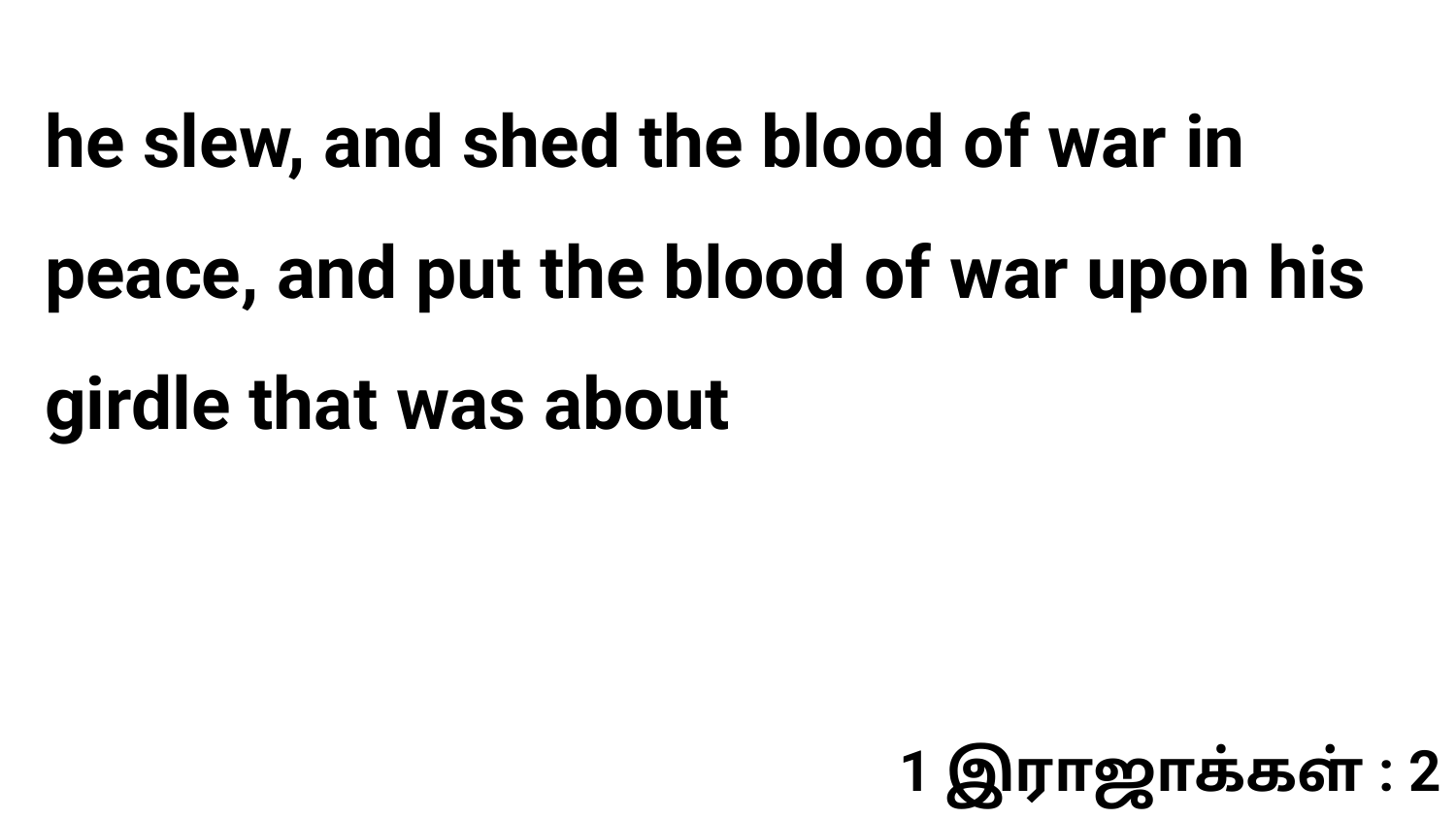

he slew, and shed the blood of war in peace, and put the blood of war upon his girdle that was about
1 இராஜாக்கள் : 2